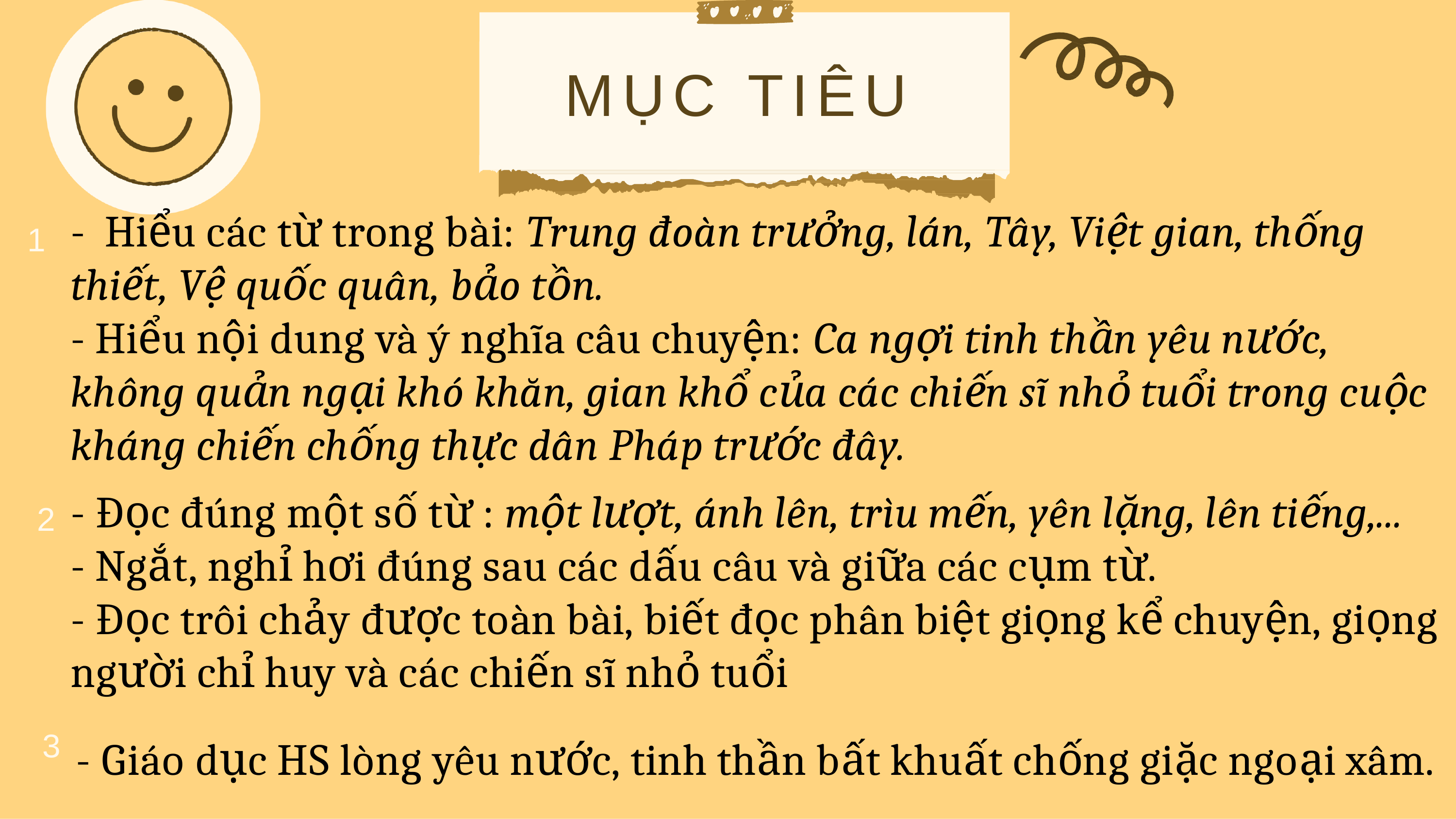

# MỤC TIÊU
-  Hiểu các từ trong bài: Trung đoàn trưởng, lán, Tây, Việt gian, thống thiết, Vệ quốc quân, bảo tồn.
- Hiểu nội dung và ý nghĩa câu chuyện: Ca ngợi tinh thần yêu nước, không quản ngại khó khăn, gian khổ của các chiến sĩ nhỏ tuổi trong cuộc kháng chiến chống thực dân Pháp trước đây.
1
- Đọc đúng một số từ : một lượt, ánh lên, trìu mến, yên lặng, lên tiếng,...
- Ngắt, nghỉ hơi đúng sau các dấu câu và giữa các cụm từ.
- Đọc trôi chảy được toàn bài, biết đọc phân biệt giọng kể chuyện, giọng người chỉ huy và các chiến sĩ nhỏ tuổi

2
3
- Giáo dục HS lòng yêu nước, tinh thần bất khuất chống giặc ngoại xâm.